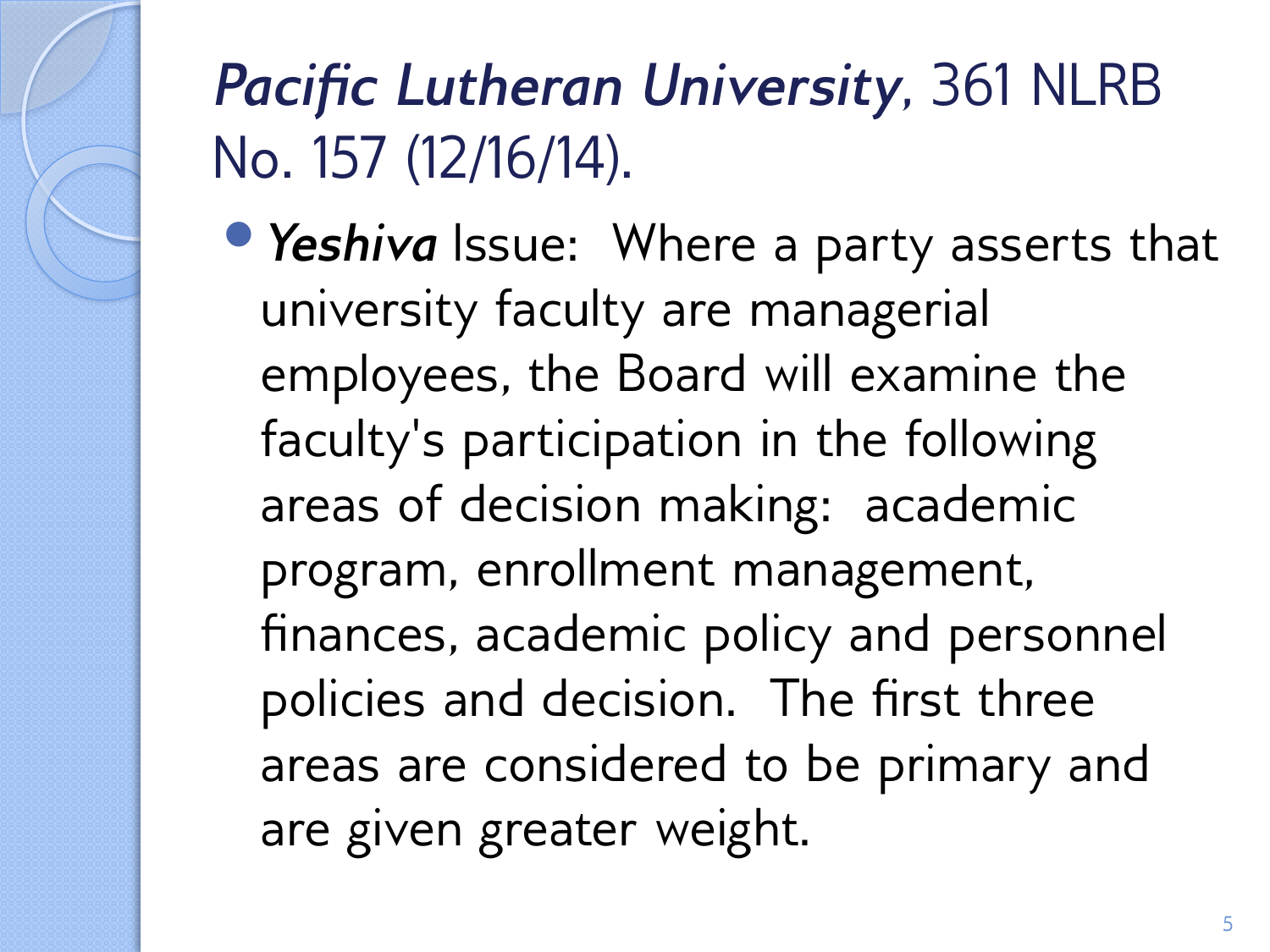

# Pacific Lutheran University, 361 NLRB No. 157 (12/16/14).
Yeshiva Issue:  Where a party asserts that university faculty are managerial employees, the Board will examine the faculty's participation in the following areas of decision making:  academic program, enrollment management, finances, academic policy and personnel policies and decision.  The first three areas are considered to be primary and are given greater weight.

5